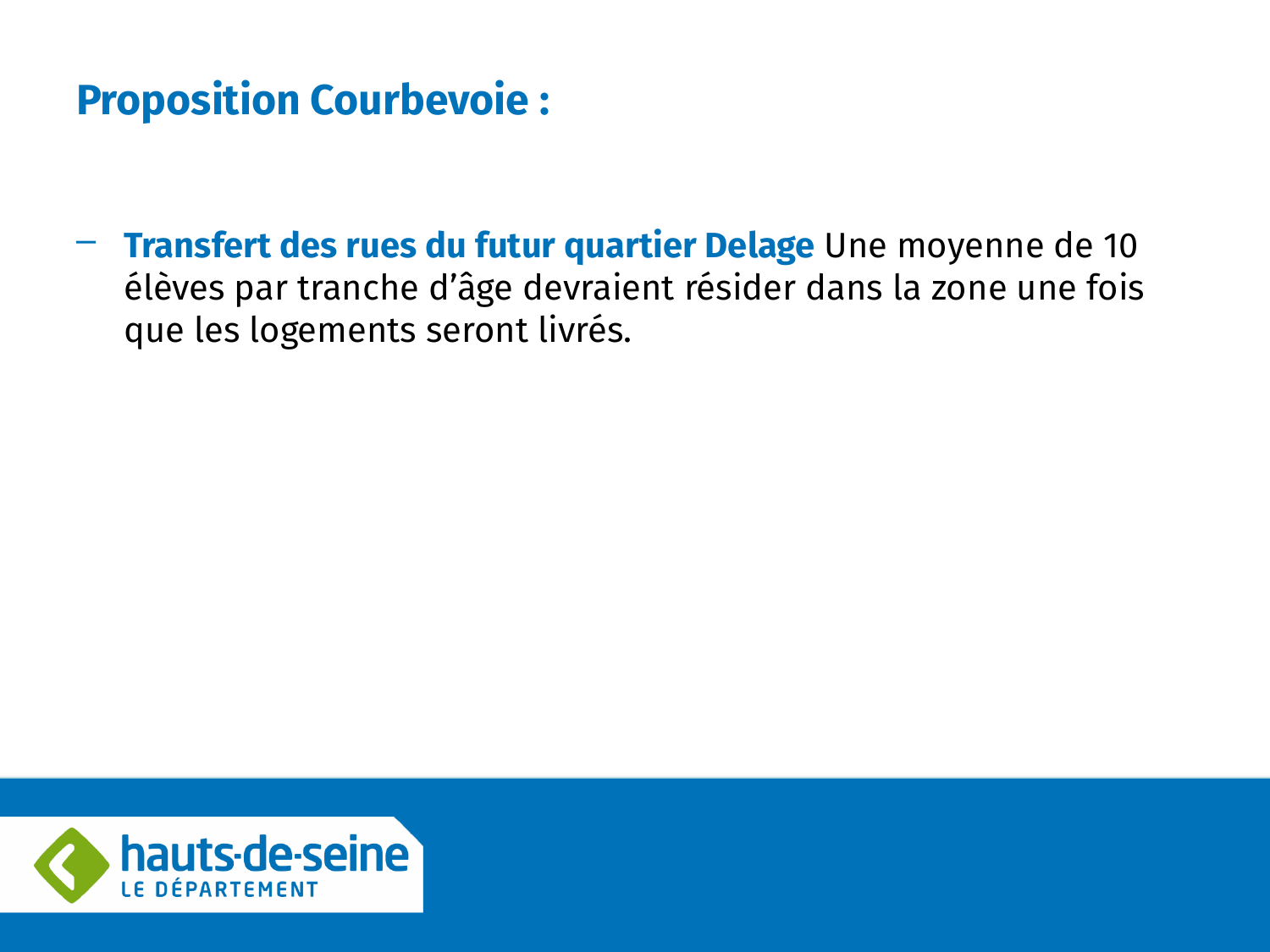

# Proposition Courbevoie :
Transfert des rues du futur quartier Delage Une moyenne de 10 élèves par tranche d’âge devraient résider dans la zone une fois que les logements seront livrés.